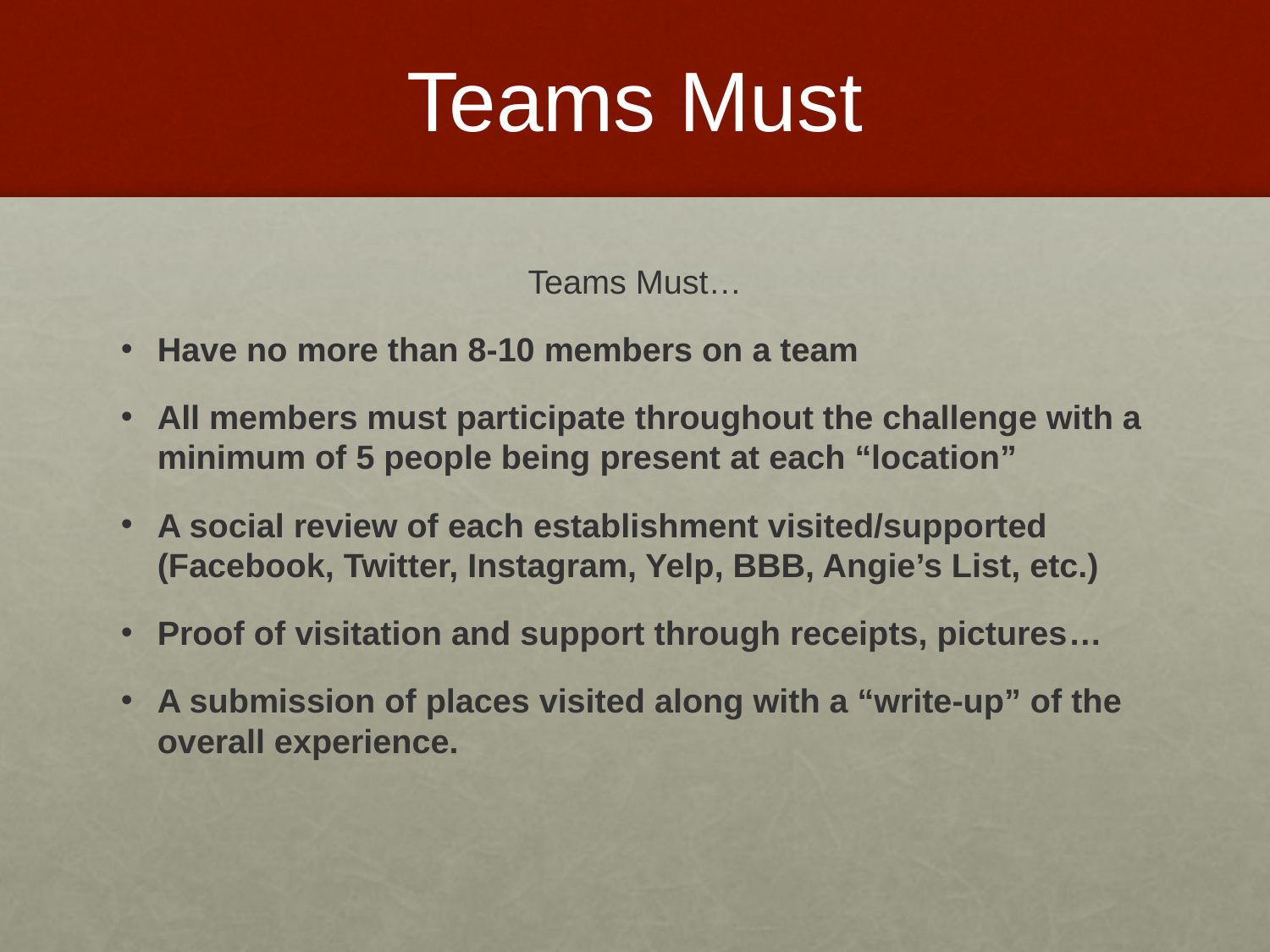

# Teams Must
Teams Must…
Have no more than 8-10 members on a team
All members must participate throughout the challenge with a minimum of 5 people being present at each “location”
A social review of each establishment visited/supported (Facebook, Twitter, Instagram, Yelp, BBB, Angie’s List, etc.)
Proof of visitation and support through receipts, pictures…
A submission of places visited along with a “write-up” of the overall experience.